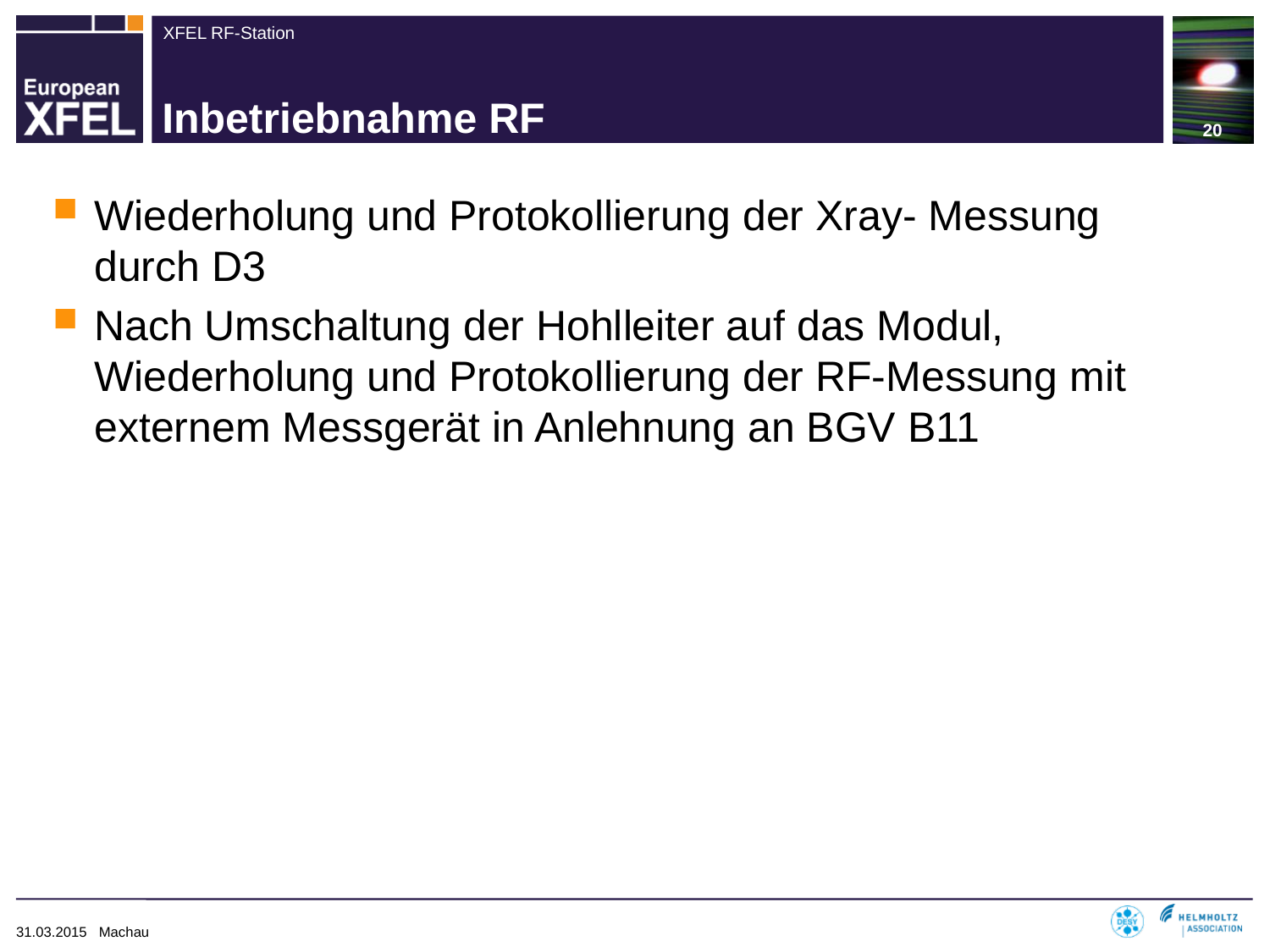

20
# Inbetriebnahme RF
Wiederholung und Protokollierung der Xray- Messung durch D3
Nach Umschaltung der Hohlleiter auf das Modul, Wiederholung und Protokollierung der RF-Messung mit externem Messgerät in Anlehnung an BGV B11

31.03.2015   Machau